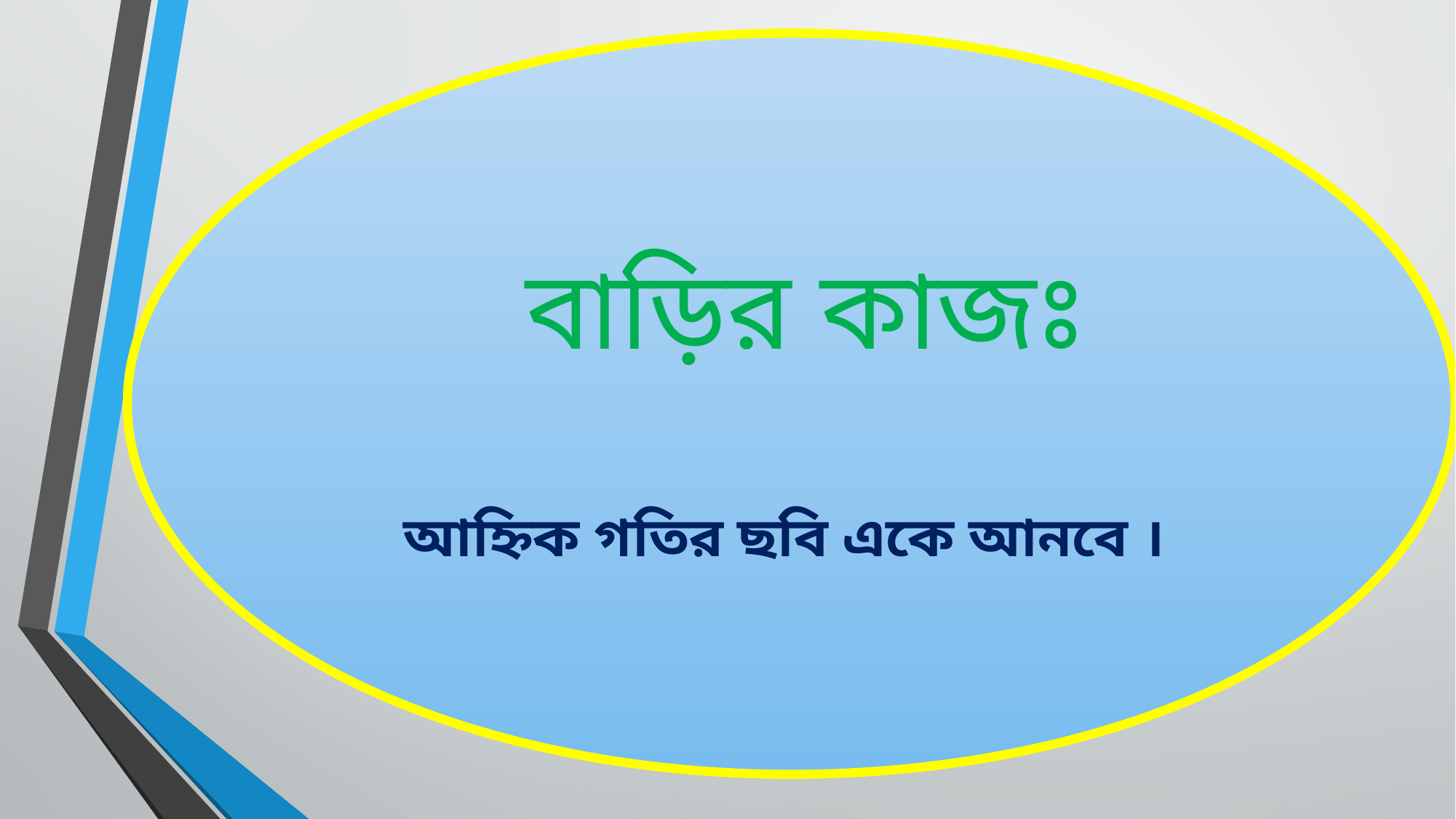

বাড়ির কাজঃ

আহ্নিক গতির ছবি একে আনবে ।